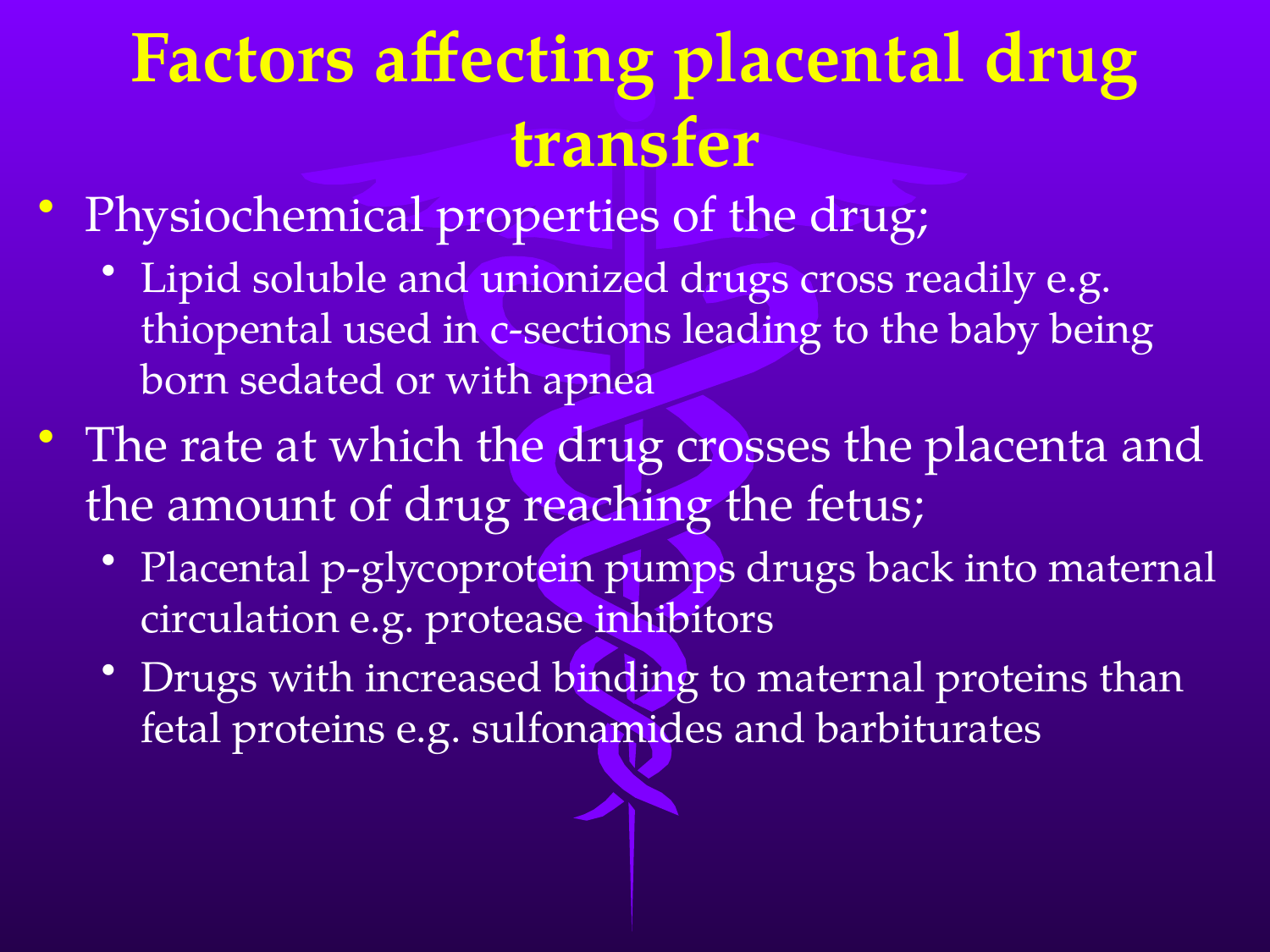

# Factors affecting placental drug transfer
Physiochemical properties of the drug;
Lipid soluble and unionized drugs cross readily e.g. thiopental used in c-sections leading to the baby being born sedated or with apnea
The rate at which the drug crosses the placenta and the amount of drug reaching the fetus;
Placental p-glycoprotein pumps drugs back into maternal circulation e.g. protease inhibitors
Drugs with increased binding to maternal proteins than fetal proteins e.g. sulfonamides and barbiturates